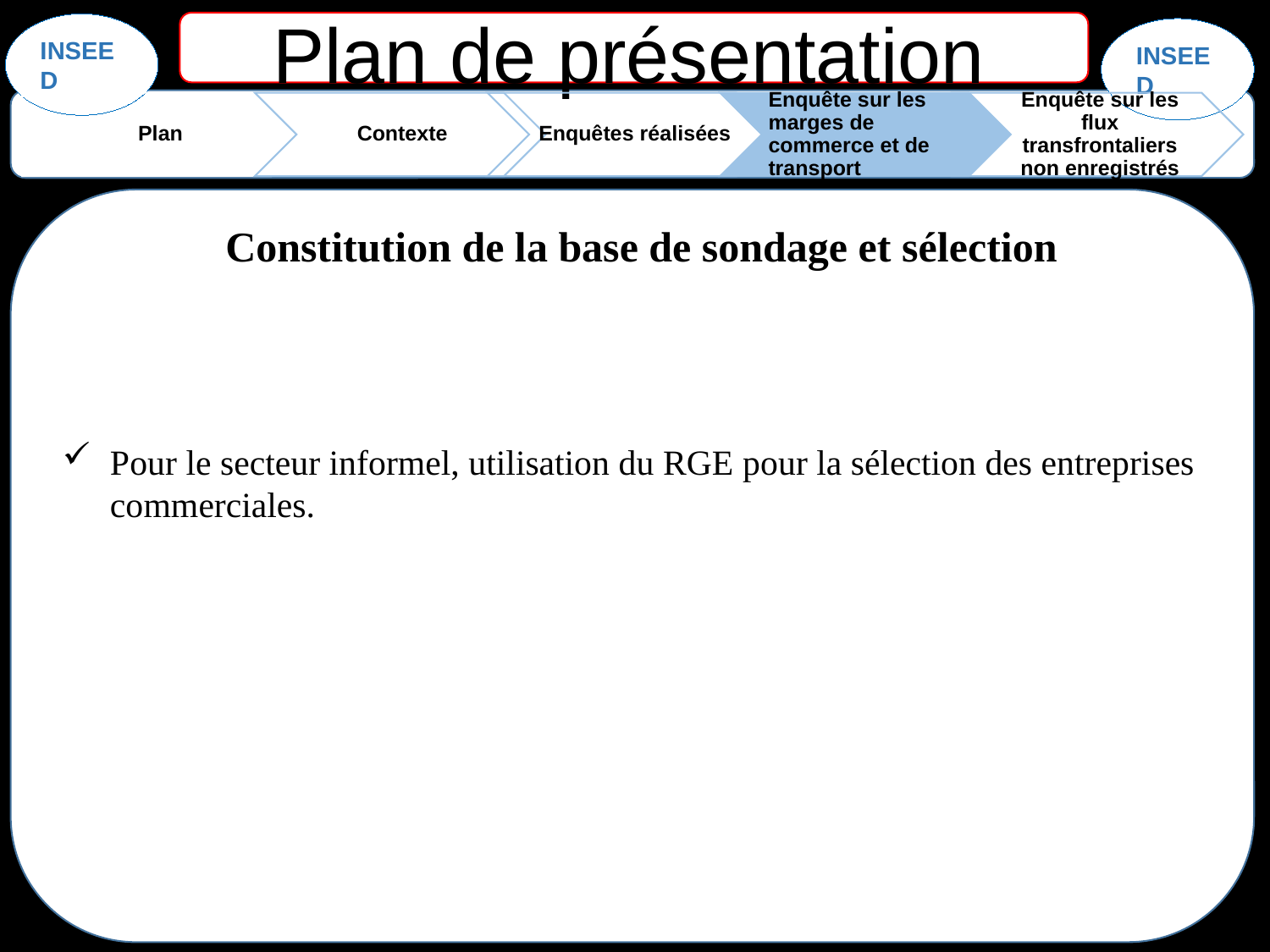

Plan de présentation
Plan
Contexte
Enquêtes réalisées
Enquête sur les marges de commerce et de transport
Enquête sur les flux transfrontaliers non enregistrés
Constitution de la base de sondage et sélection
Pour le secteur informel, utilisation du RGE pour la sélection des entreprises commerciales.